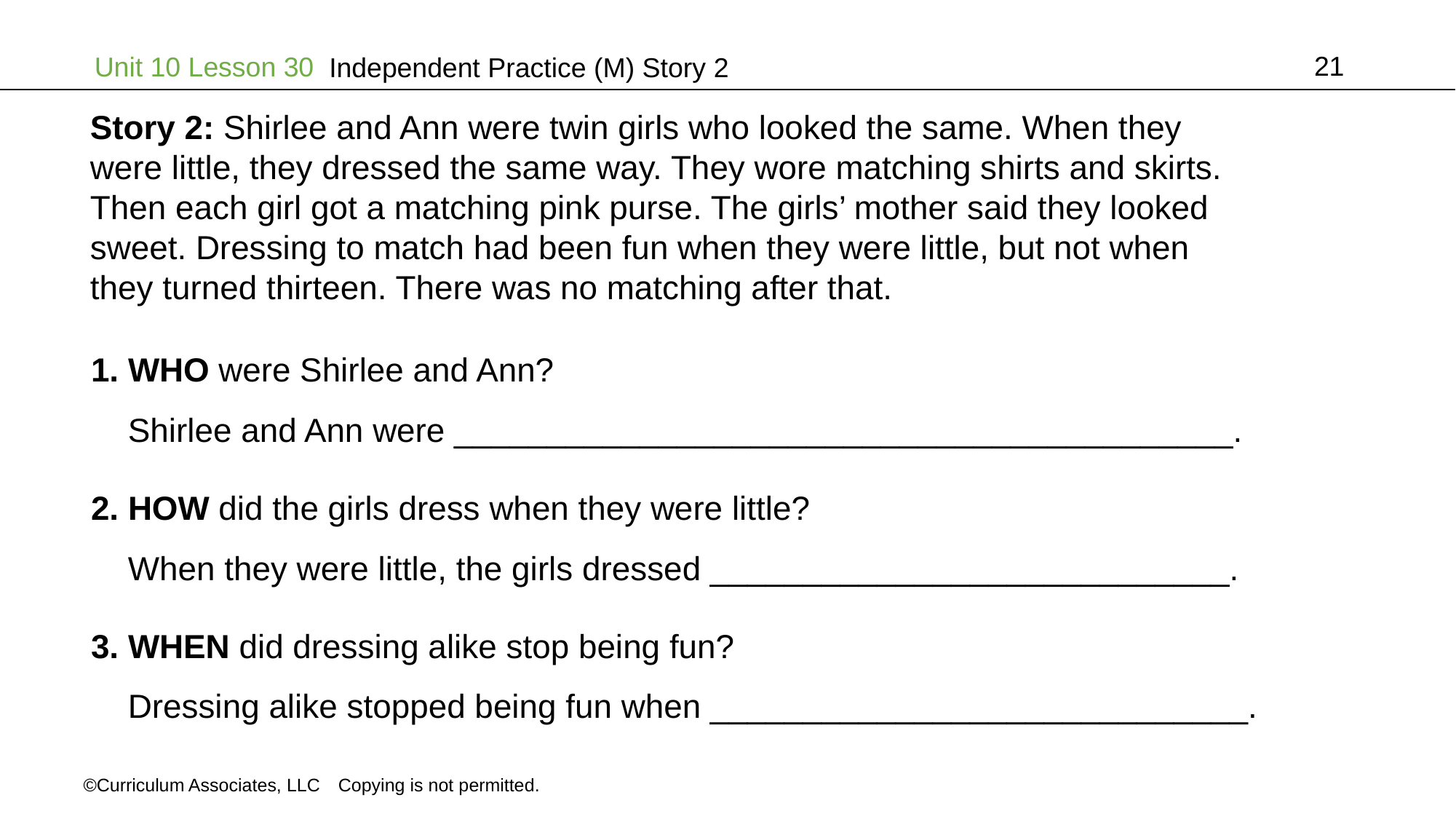

21
Independent Practice (M) Story 2
Story 2: Shirlee and Ann were twin girls who looked the same. When they
were little, they dressed the same way. They wore matching shirts and skirts.
Then each girl got a matching pink purse. The girls’ mother said they looked
sweet. Dressing to match had been fun when they were little, but not when
they turned thirteen. There was no matching after that.
1. WHO were Shirlee and Ann?
    Shirlee and Ann were __________________________________________.
2. HOW did the girls dress when they were little?
    When they were little, the girls dressed ____________________________.
3. WHEN did dressing alike stop being fun?
    Dressing alike stopped being fun when _____________________________.